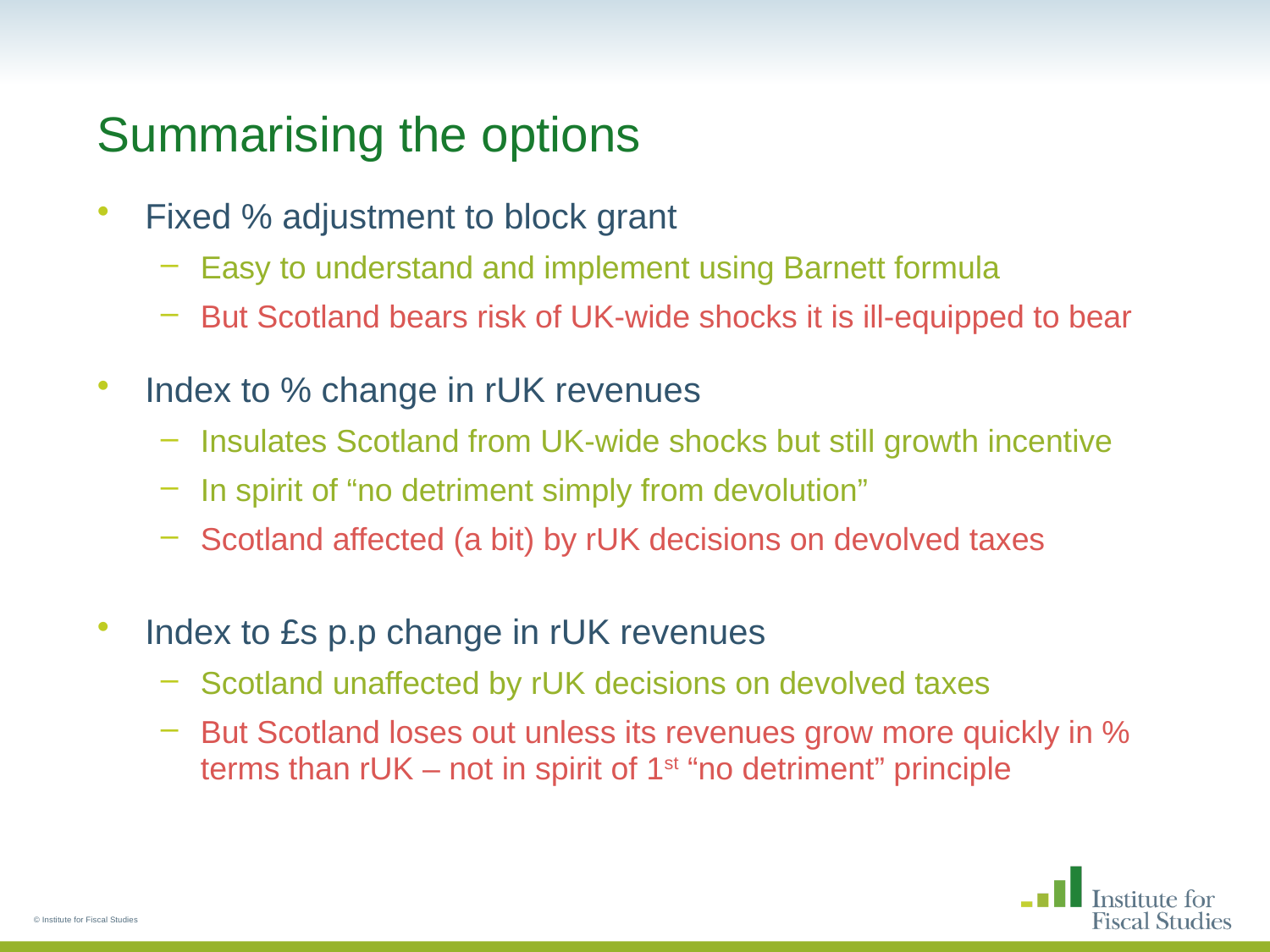

# Summarising the options
Fixed % adjustment to block grant
Easy to understand and implement using Barnett formula
But Scotland bears risk of UK-wide shocks it is ill-equipped to bear

Index to % change in rUK revenues
Insulates Scotland from UK-wide shocks but still growth incentive
In spirit of “no detriment simply from devolution”
Scotland affected (a bit) by rUK decisions on devolved taxes

Index to £s p.p change in rUK revenues
Scotland unaffected by rUK decisions on devolved taxes
But Scotland loses out unless its revenues grow more quickly in % terms than rUK – not in spirit of 1st “no detriment” principle
© Institute for Fiscal Studies